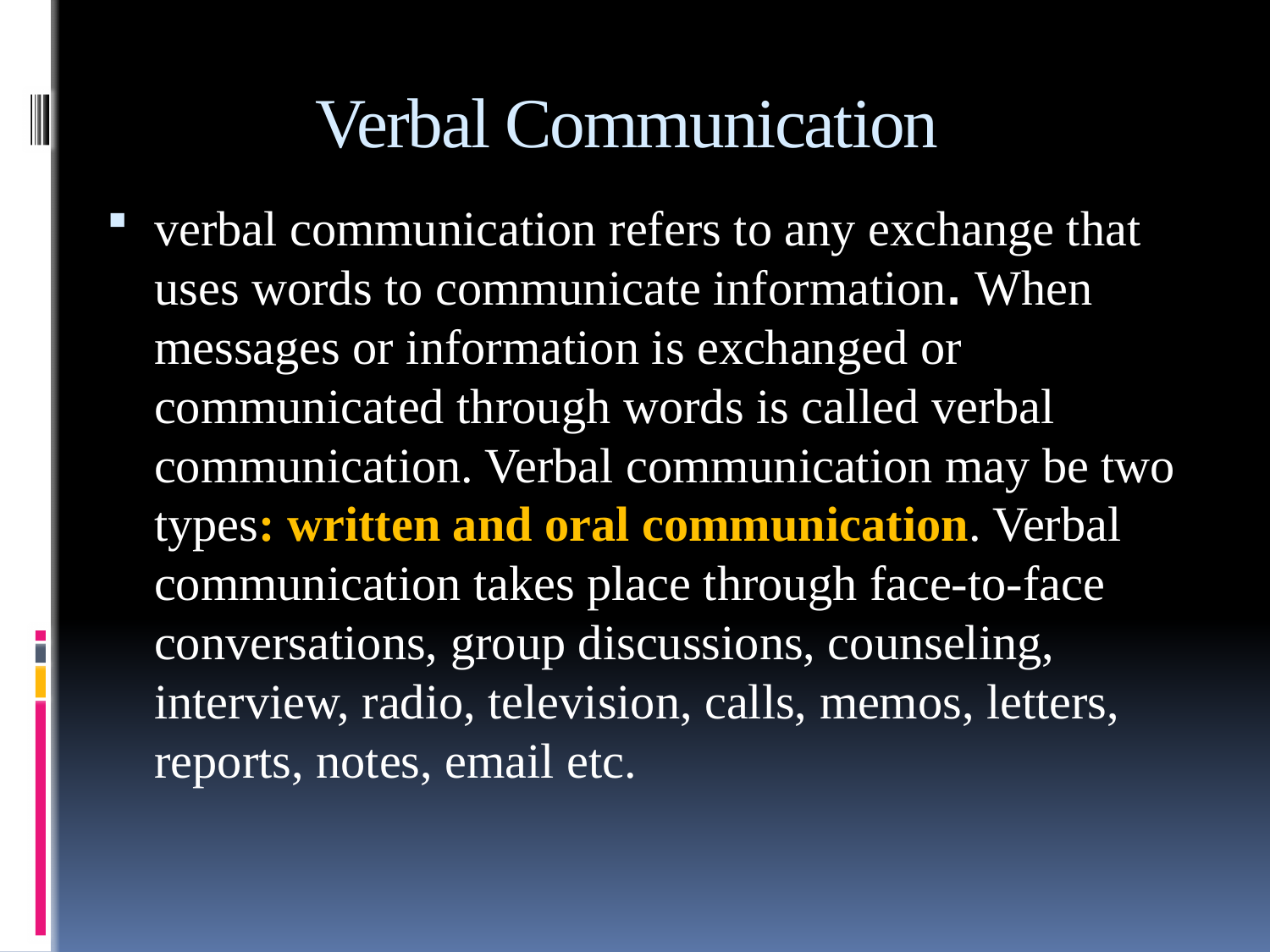

# Verbal Communication
verbal communication refers to any exchange that uses words to communicate information. When messages or information is exchanged or communicated through words is called verbal communication. Verbal communication may be two types: written and oral communication. Verbal communication takes place through face-to-face conversations, group discussions, counseling, interview, radio, television, calls, memos, letters, reports, notes, email etc.